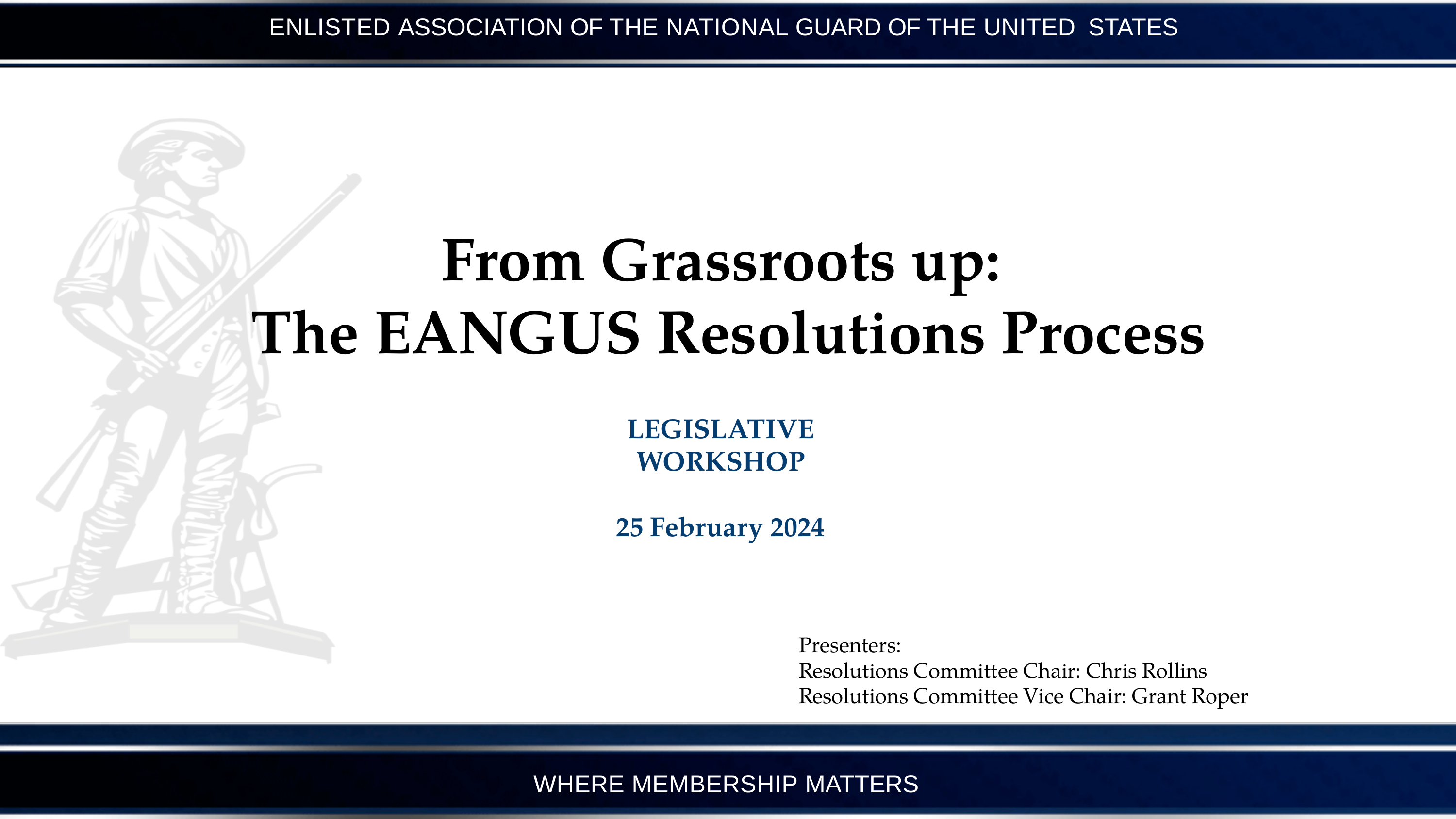

ENLISTED ASSOCIATION OF THE NATIONAL GUARD OF THE UNITED STATES
# From Grassroots up: The EANGUS Resolutions Process
LEGISLATIVE WORKSHOP

25 February 2024
Presenters:
Resolutions Committee Chair: Chris Rollins
Resolutions Committee Vice Chair: Grant Roper
WHERE MEMBERSHIP MATTERS